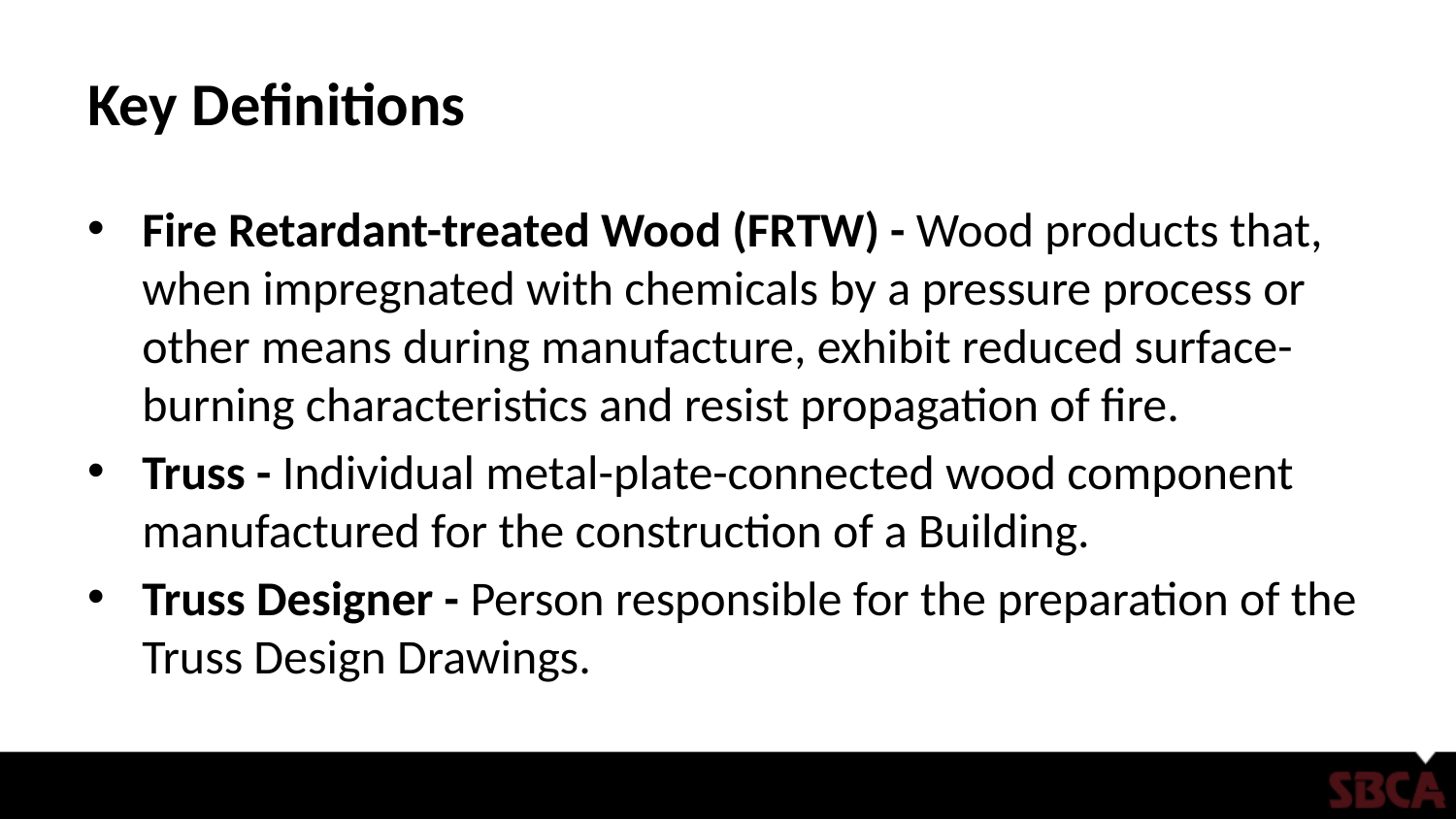

# Key Definitions
Fire Retardant-treated Wood (FRTW) - Wood products that, when impregnated with chemicals by a pressure process or other means during manufacture, exhibit reduced surface-burning characteristics and resist propagation of fire.
Truss - Individual metal-plate-connected wood component manufactured for the construction of a Building.
Truss Designer - Person responsible for the preparation of the Truss Design Drawings.